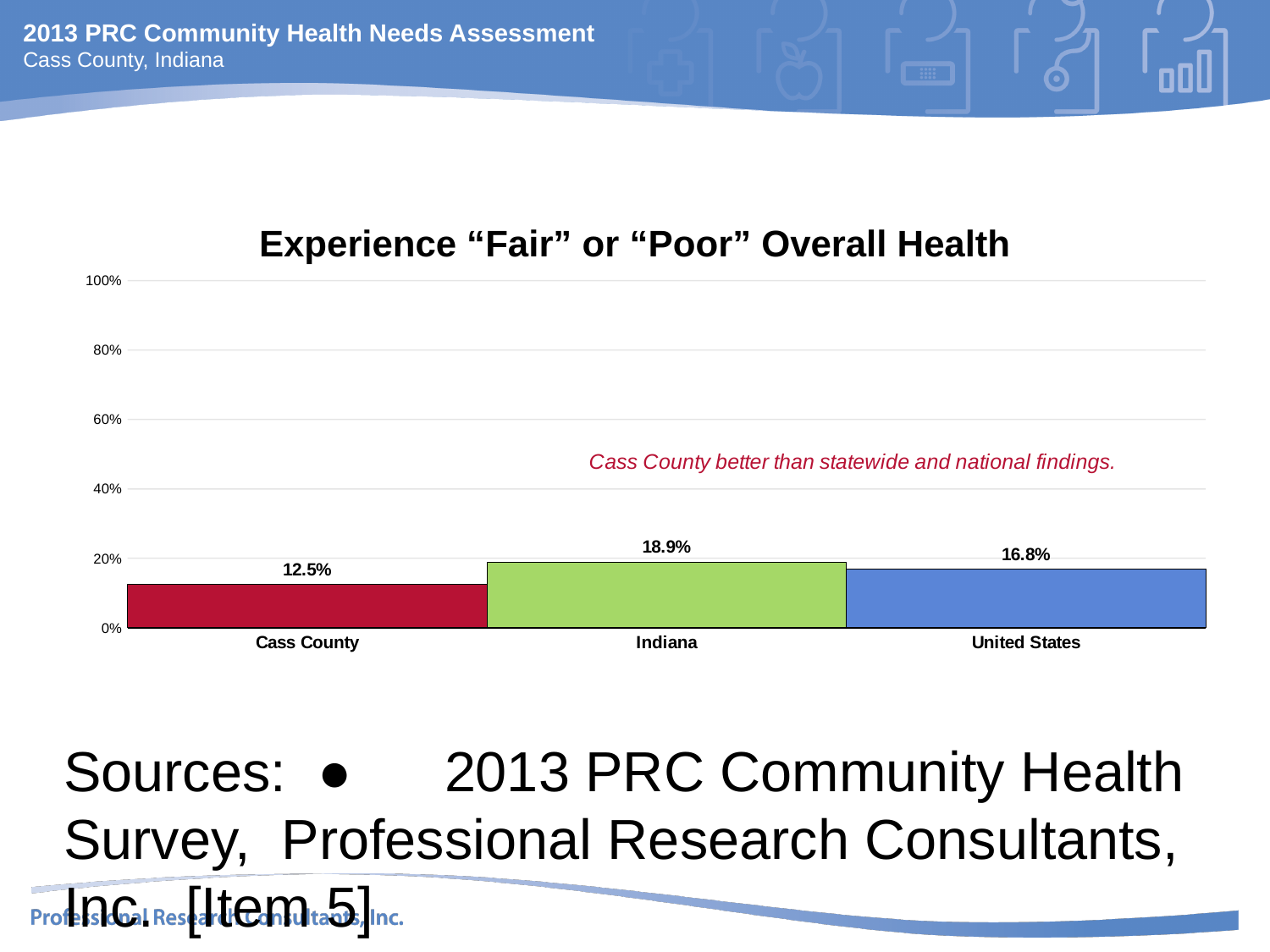

# Experience “Fair” or “Poor” Overall Health

### Chart

| Category | Column2 | Column3 | Column1 |
|---|---|---|---|
| Cass County | None | None | 12.5 |
| Indiana | None | None | 18.9 |
| United States | None | None | 16.8 |
Sources:	●	2013 PRC Community Health Survey,  Professional Research Consultants, Inc.  [Item 5]
	● 	Behavioral Risk Factor Surveillance System Survey Data.  Atlanta, Georgia.  United States Department of Health and Human Services, Centers for Disease Control
	 	and Prevention (CDC): 2011 Indiana data.
	● 	2011 PRC National Health Survey, Professional Research Consultants, Inc.
Notes:	● 	Asked of all respondents.